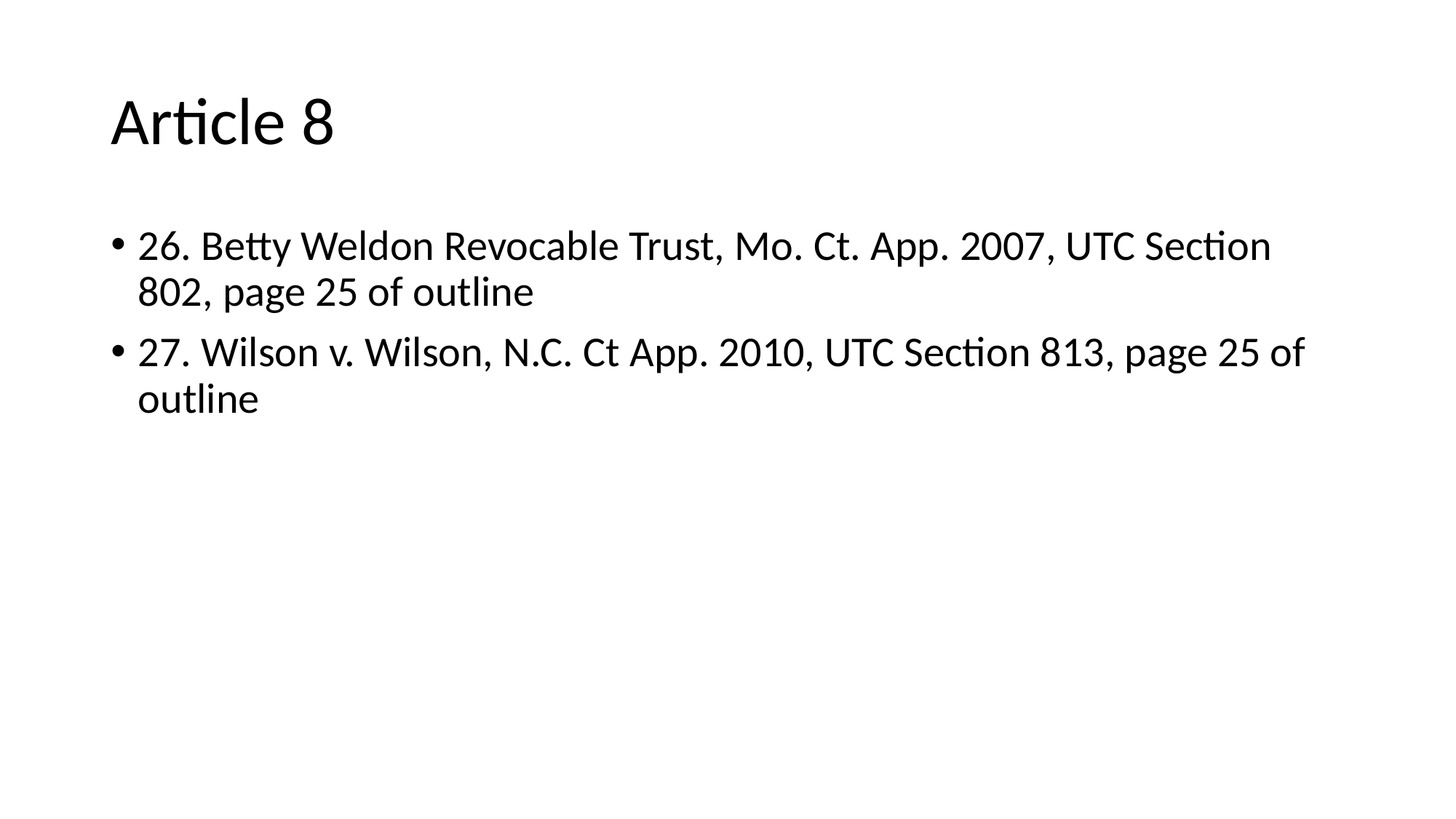

# Article 8
26. Betty Weldon Revocable Trust, Mo. Ct. App. 2007, UTC Section 802, page 25 of outline
27. Wilson v. Wilson, N.C. Ct App. 2010, UTC Section 813, page 25 of outline